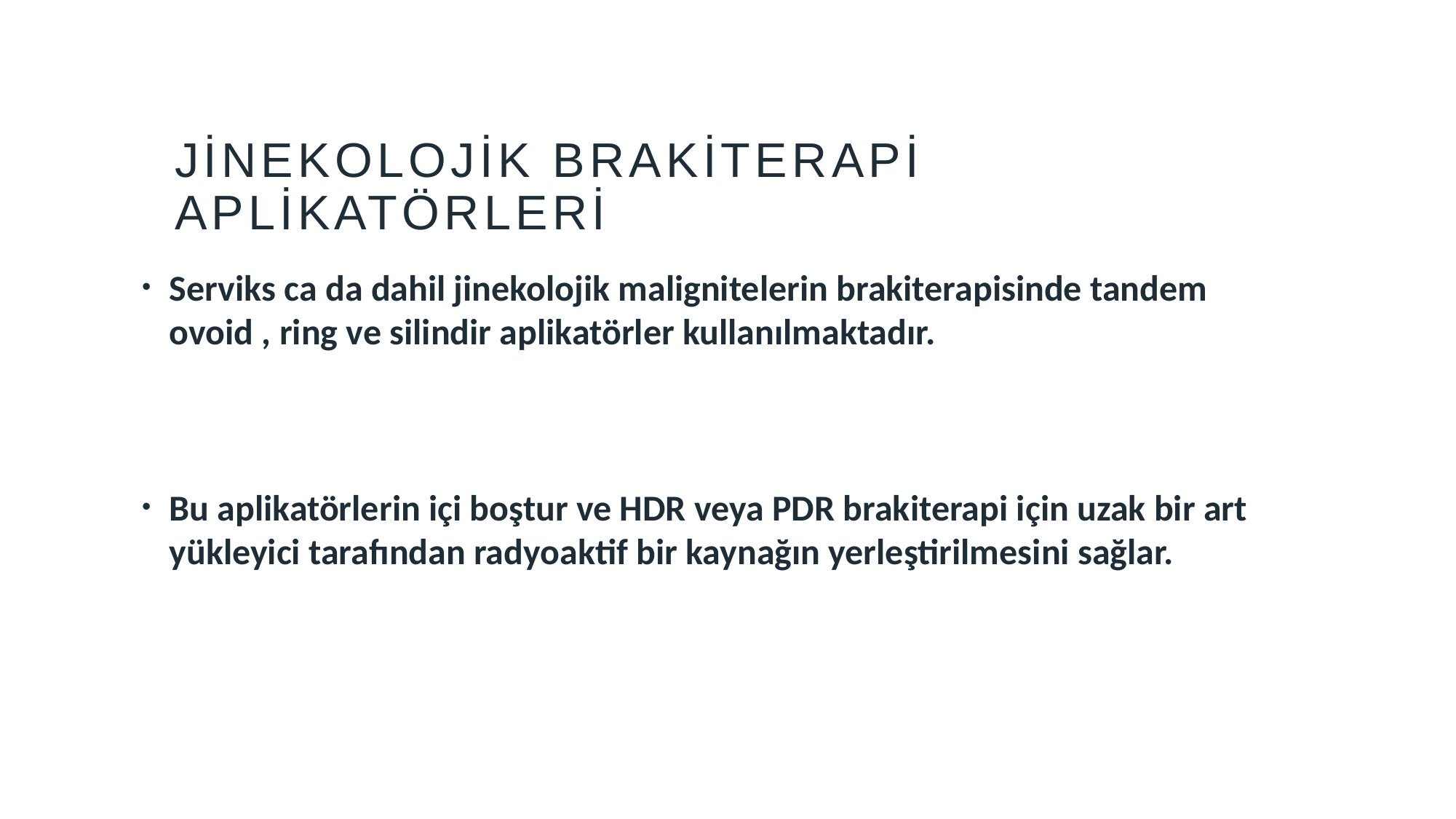

# JİNEKOLOJİK BRAKİTERAPİ APLİKATÖRLERİ
Serviks ca da dahil jinekolojik malignitelerin brakiterapisinde tandem ovoid , ring ve silindir aplikatörler kullanılmaktadır.

Bu aplikatörlerin içi boştur ve HDR veya PDR brakiterapi için uzak bir art yükleyici tarafından radyoaktif bir kaynağın yerleştirilmesini sağlar.